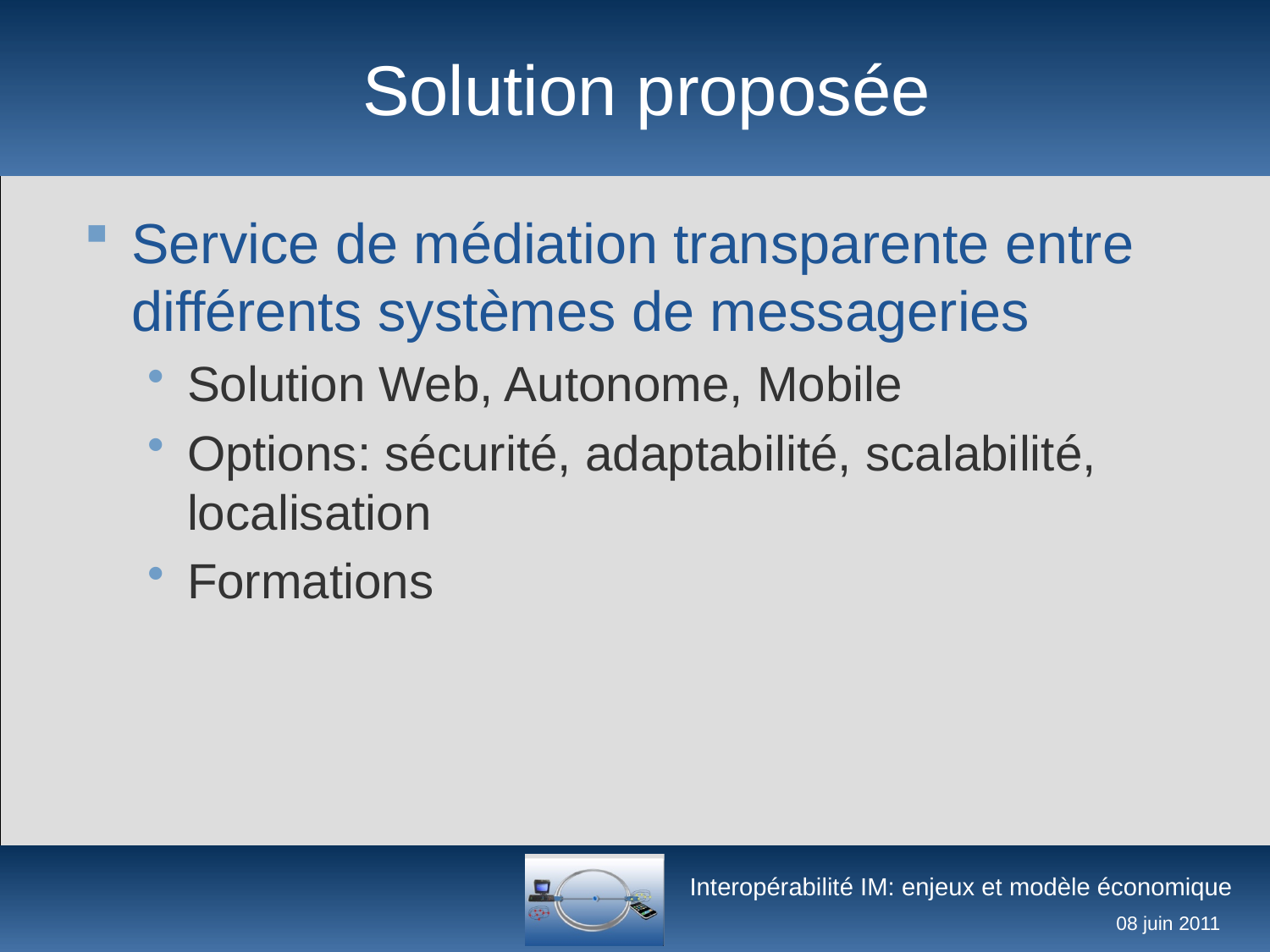

# Solution proposée
Service de médiation transparente entre différents systèmes de messageries
Solution Web, Autonome, Mobile
Options: sécurité, adaptabilité, scalabilité, localisation
Formations